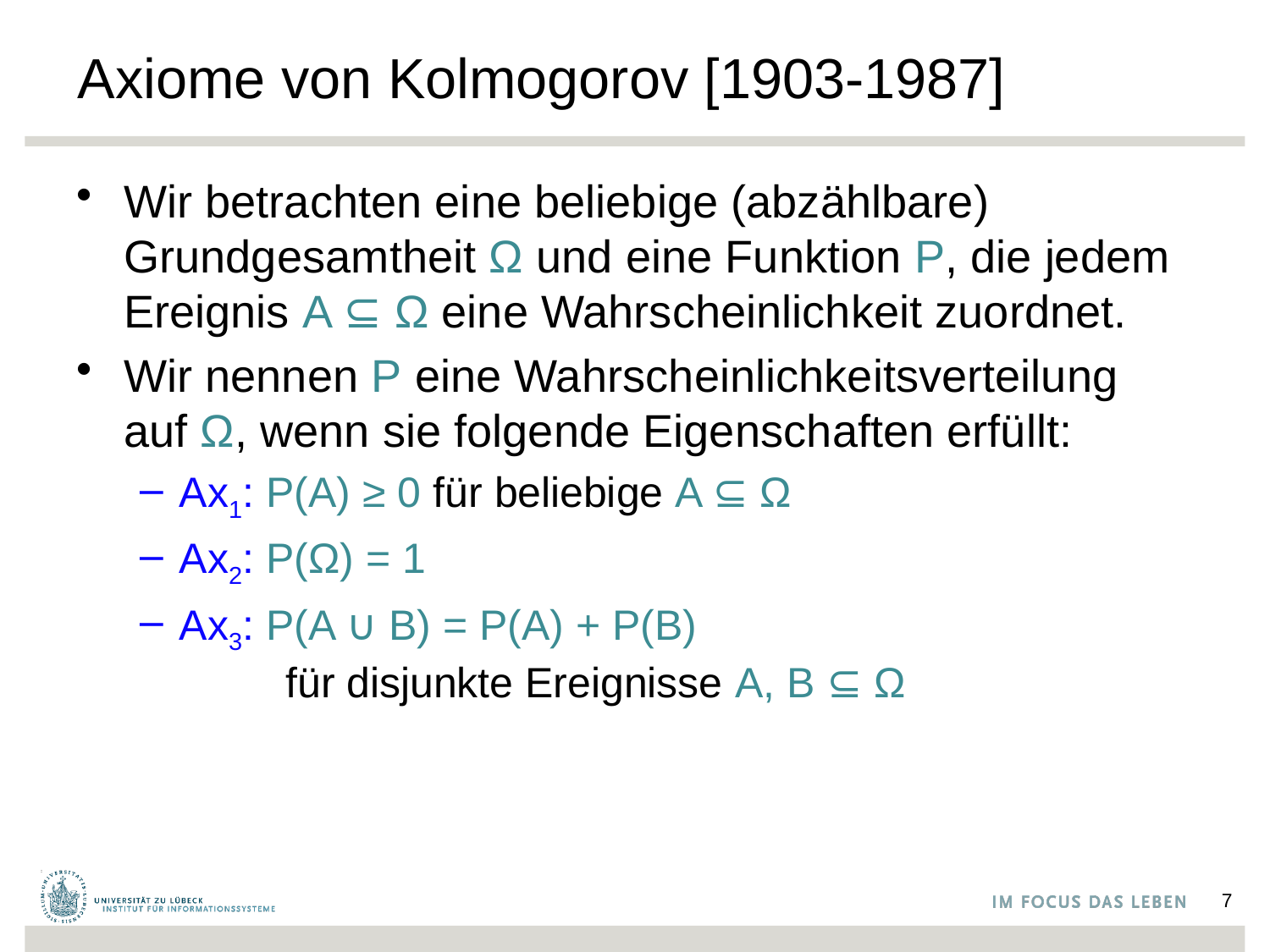

# Axiome von Kolmogorov [1903-1987]
Wir betrachten eine beliebige (abzählbare) Grundgesamtheit Ω und eine Funktion P, die jedem Ereignis A ⊆ Ω eine Wahrscheinlichkeit zuordnet.
Wir nennen P eine Wahrscheinlichkeitsverteilung auf Ω, wenn sie folgende Eigenschaften erfüllt:
Ax1: P(A) ≥ 0 für beliebige A ⊆ Ω
Ax2: P(Ω) = 1
Ax3: P(A ∪ B) = P(A) + P(B)
         für disjunkte Ereignisse A, B ⊆ Ω

7